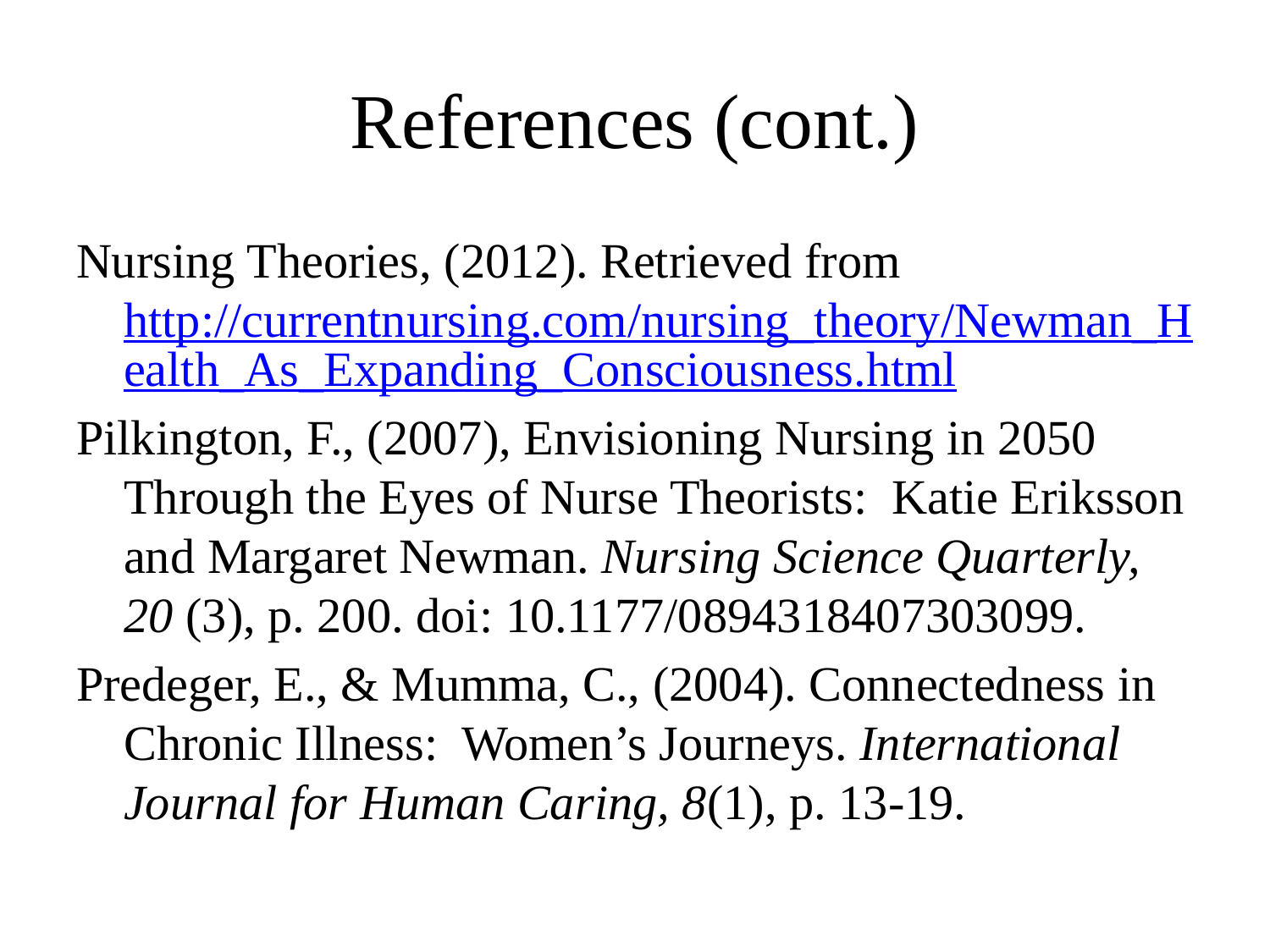

# References (cont.)
Nursing Theories, (2012). Retrieved from http://currentnursing.com/nursing_theory/Newman_Health_As_Expanding_Consciousness.html
Pilkington, F., (2007), Envisioning Nursing in 2050 Through the Eyes of Nurse Theorists:  Katie Eriksson and Margaret Newman. Nursing Science Quarterly, 20 (3), p. 200. doi: 10.1177/0894318407303099.
Predeger, E., & Mumma, C., (2004). Connectedness in Chronic Illness:  Women’s Journeys. International Journal for Human Caring, 8(1), p. 13-19.